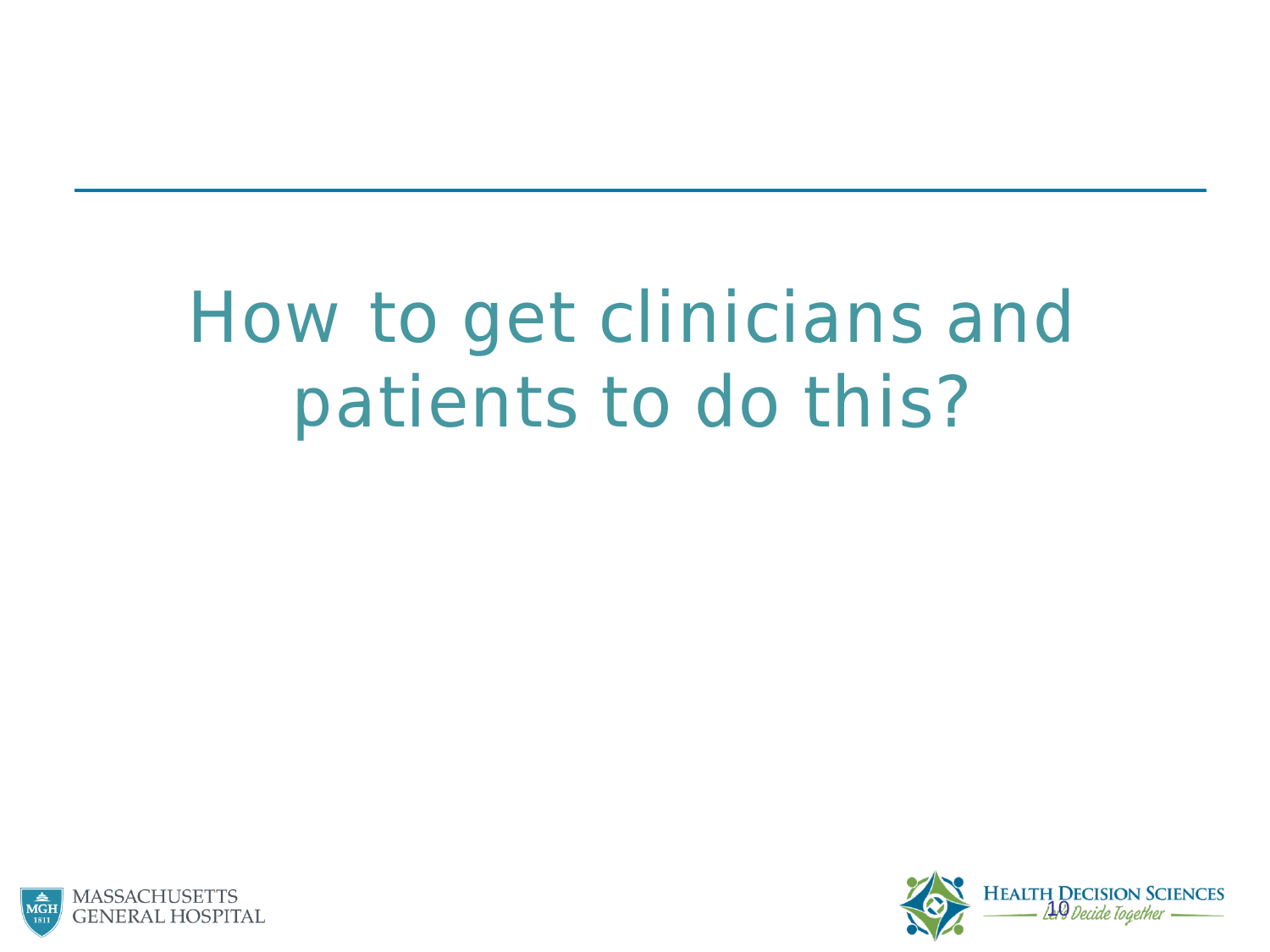

How to get clinicians and patients to do this?
10